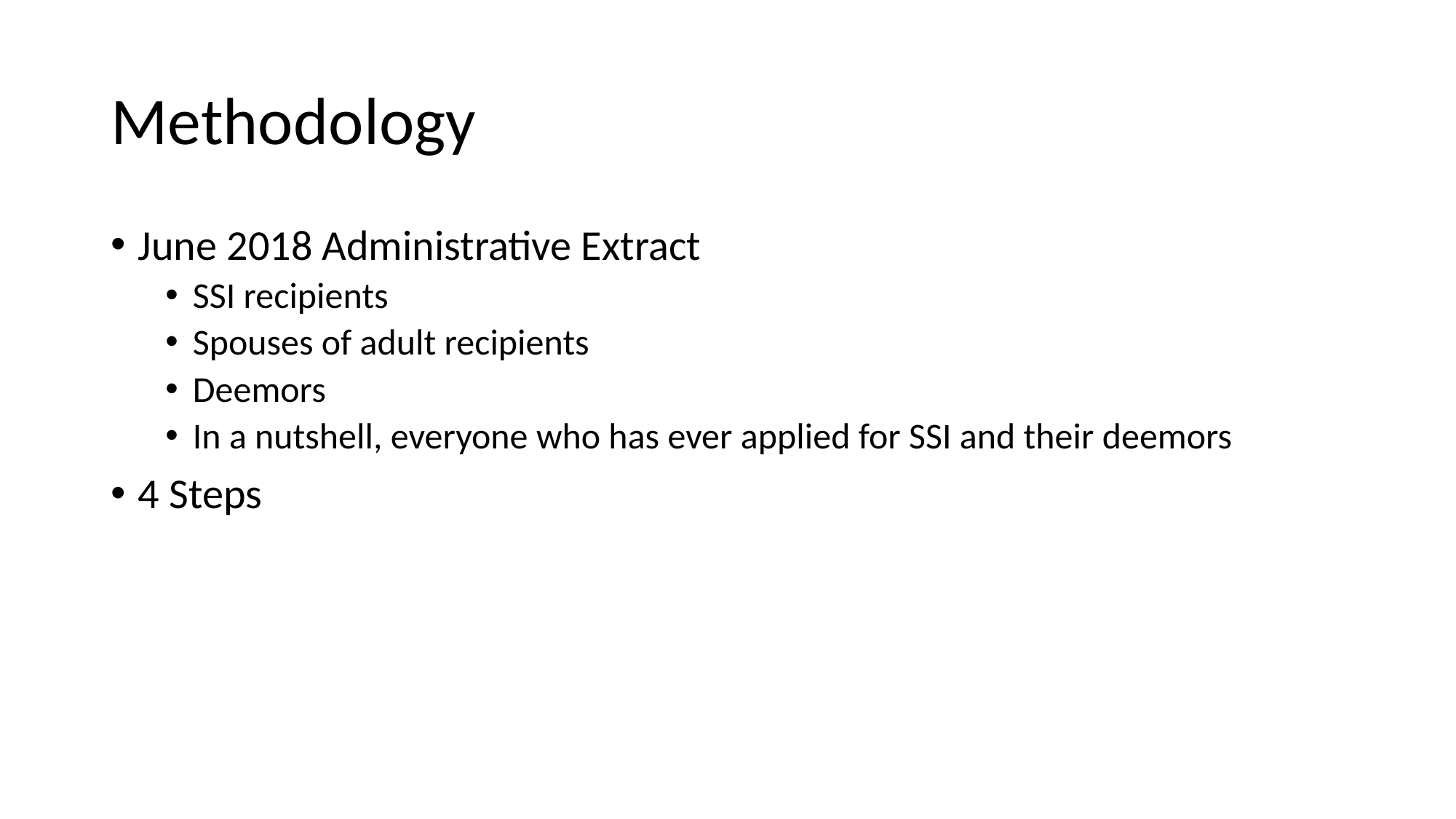

# Methodology
June 2018 Administrative Extract
SSI recipients
Spouses of adult recipients
Deemors
In a nutshell, everyone who has ever applied for SSI and their deemors
4 Steps